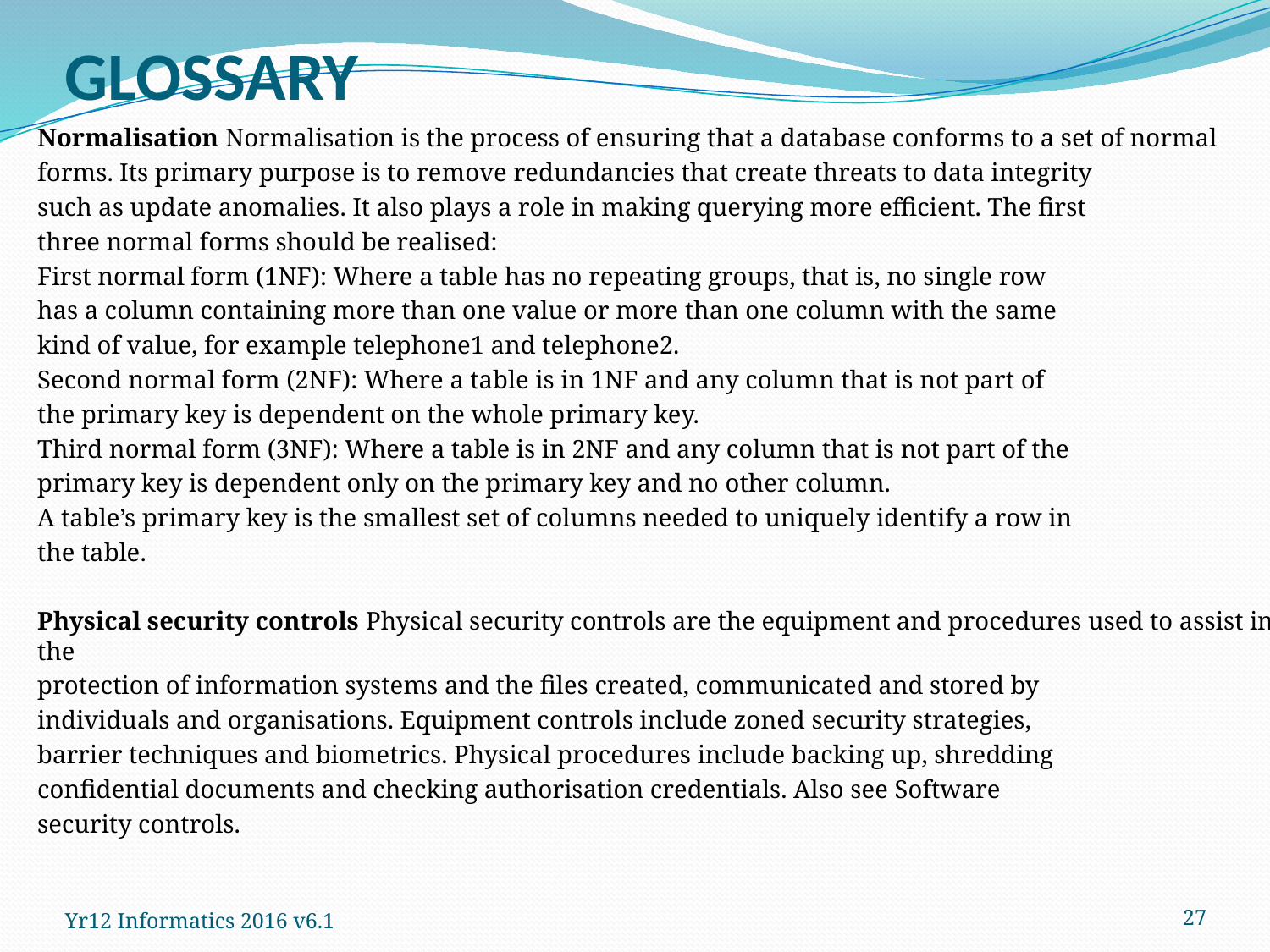

# GLOSSARY
Normalisation Normalisation is the process of ensuring that a database conforms to a set of normal
forms. Its primary purpose is to remove redundancies that create threats to data integrity
such as update anomalies. It also plays a role in making querying more efficient. The first
three normal forms should be realised:
First normal form (1NF): Where a table has no repeating groups, that is, no single row
has a column containing more than one value or more than one column with the same
kind of value, for example telephone1 and telephone2.
Second normal form (2NF): Where a table is in 1NF and any column that is not part of
the primary key is dependent on the whole primary key.
Third normal form (3NF): Where a table is in 2NF and any column that is not part of the
primary key is dependent only on the primary key and no other column.
A table’s primary key is the smallest set of columns needed to uniquely identify a row in
the table.

Physical security controls Physical security controls are the equipment and procedures used to assist in the
protection of information systems and the files created, communicated and stored by
individuals and organisations. Equipment controls include zoned security strategies,
barrier techniques and biometrics. Physical procedures include backing up, shredding
confidential documents and checking authorisation credentials. Also see Software
security controls.
27
Yr12 Informatics 2016 v6.1